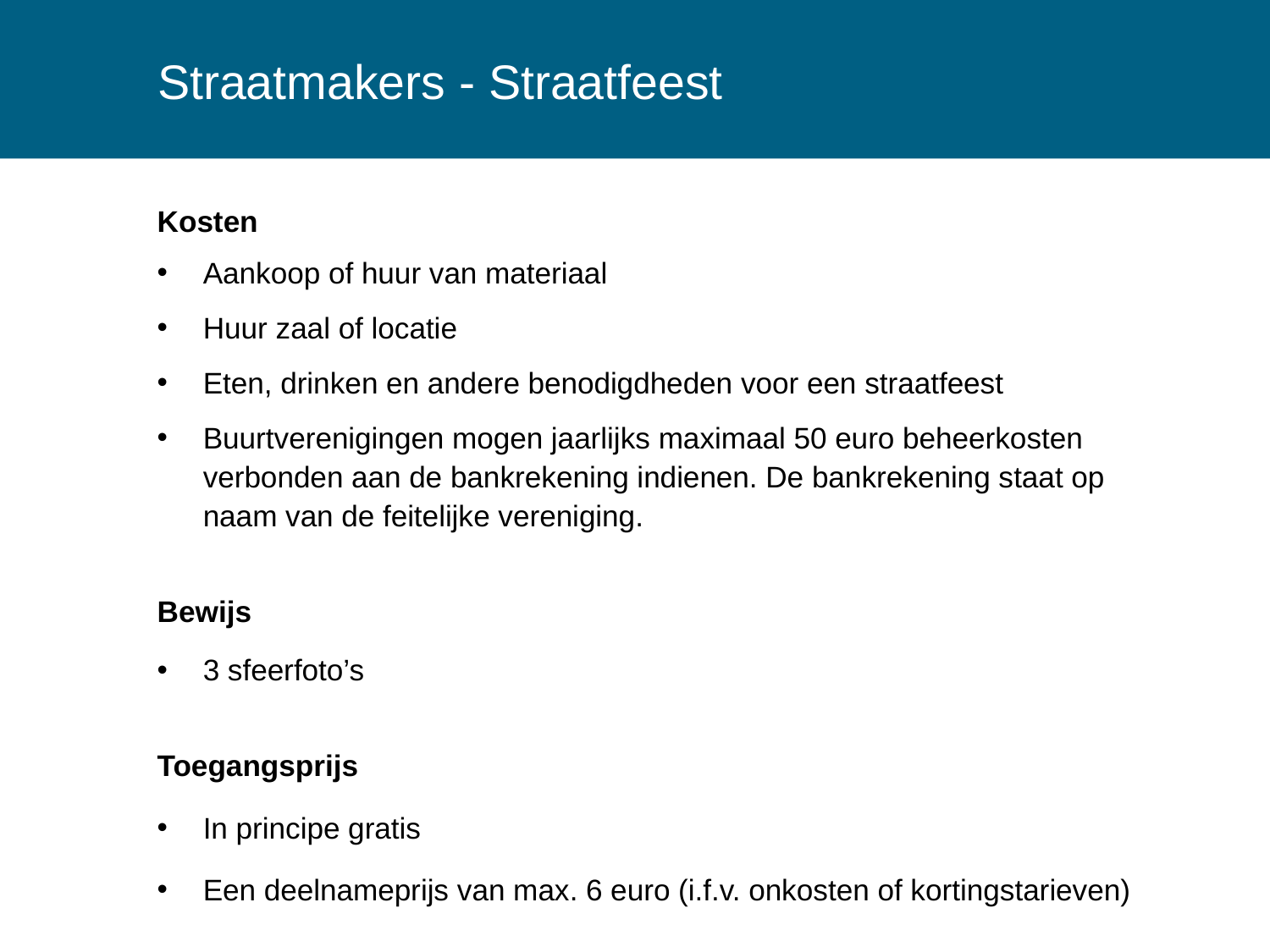

# Straatmakers - Straatfeest
Kosten
Aankoop of huur van materiaal
Huur zaal of locatie
Eten, drinken en andere benodigdheden voor een straatfeest
Buurtverenigingen mogen jaarlijks maximaal 50 euro beheerkosten verbonden aan de bankrekening indienen. De bankrekening staat op naam van de feitelijke vereniging.

Bewijs
3 sfeerfoto’s

Toegangsprijs
In principe gratis
Een deelnameprijs van max. 6 euro (i.f.v. onkosten of kortingstarieven)